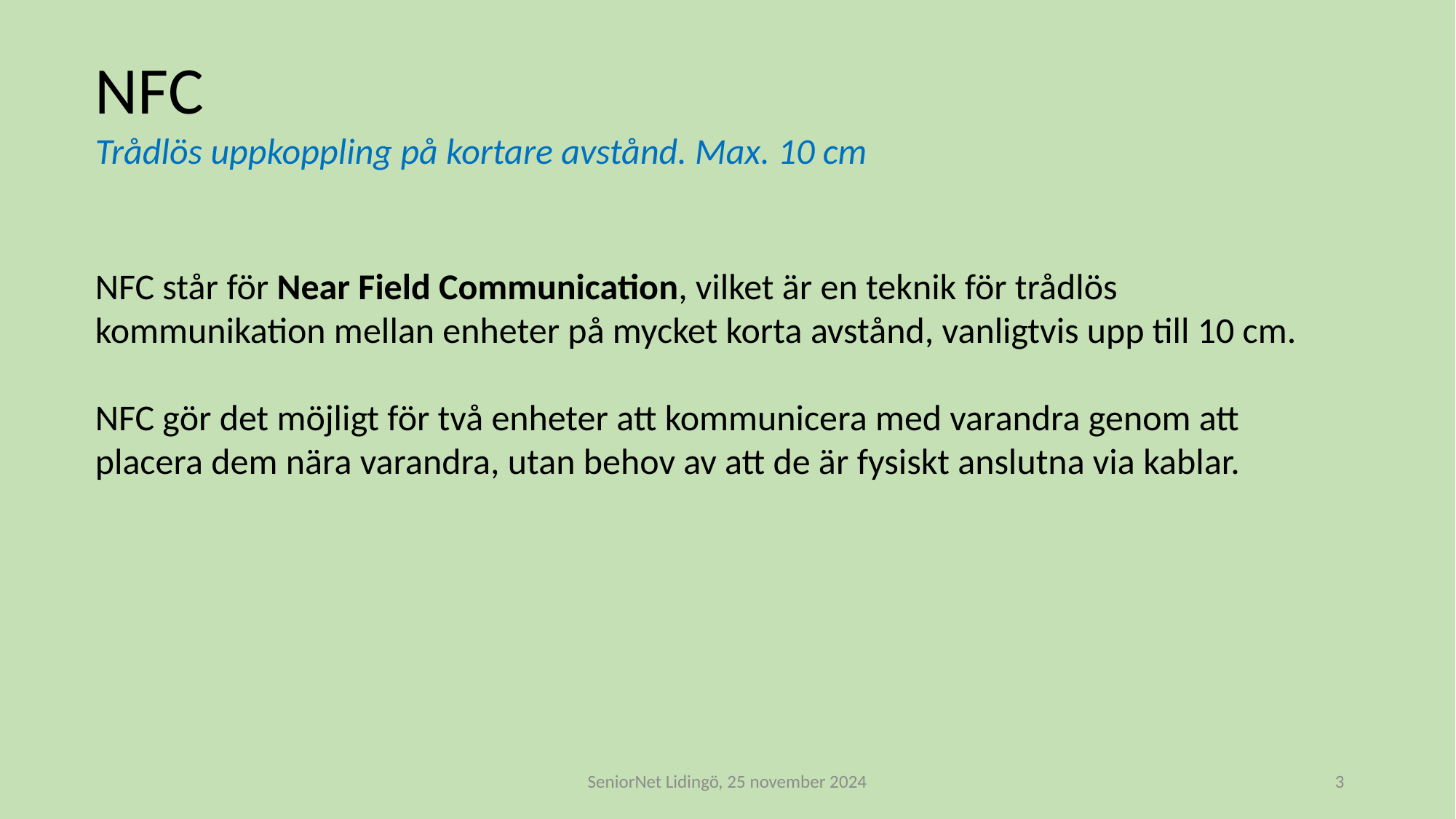

NFC
Trådlös uppkoppling på kortare avstånd. Max. 10 cm
NFC står för Near Field Communication, vilket är en teknik för trådlös kommunikation mellan enheter på mycket korta avstånd, vanligtvis upp till 10 cm.

NFC gör det möjligt för två enheter att kommunicera med varandra genom att placera dem nära varandra, utan behov av att de är fysiskt anslutna via kablar.

SeniorNet Lidingö, 25 november 2024
3